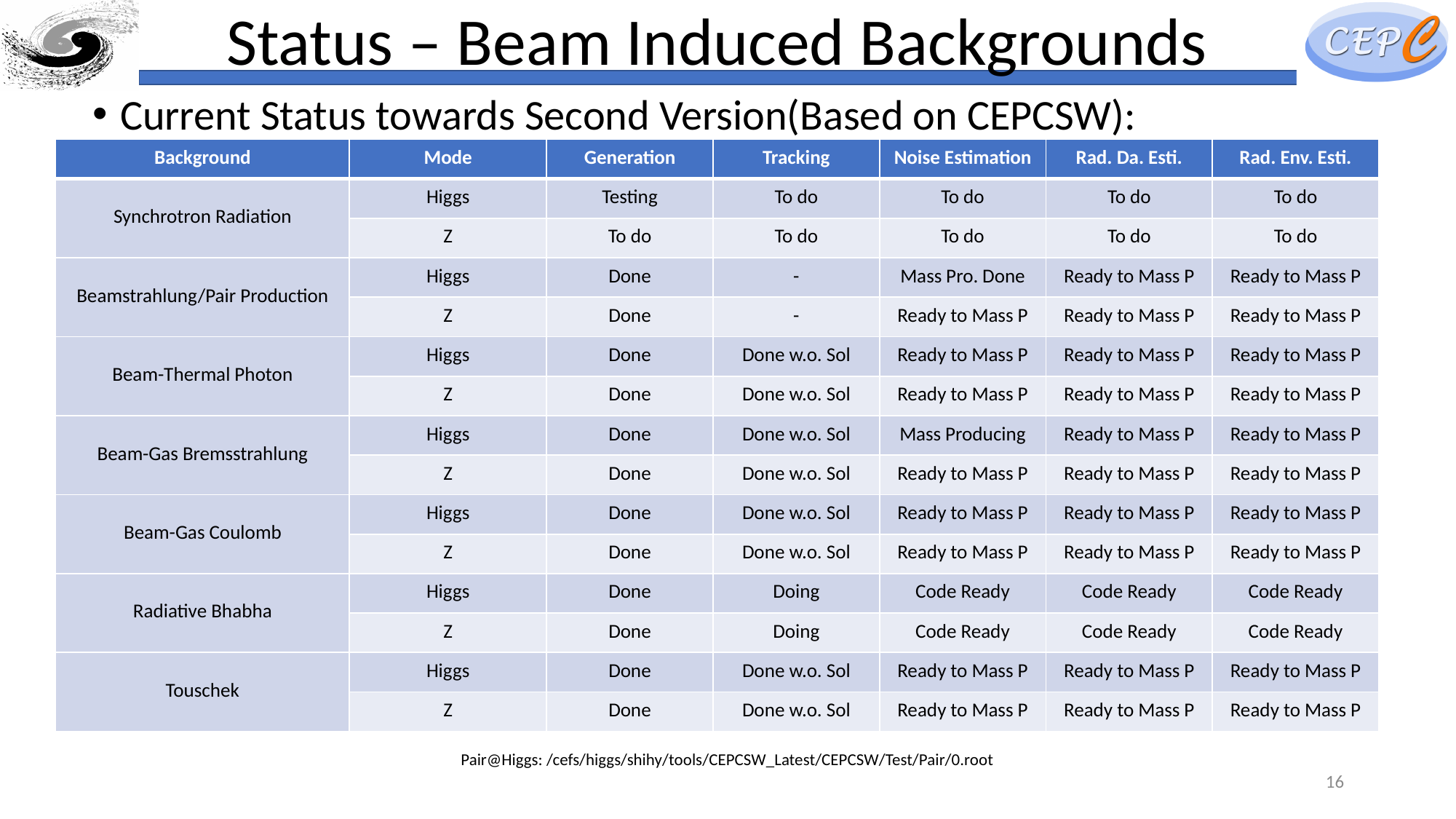

# Status – Beam Induced Backgrounds
Current Status towards Second Version(Based on CEPCSW):
| Background | Mode | Generation | Tracking | Noise Estimation | Rad. Da. Esti. | Rad. Env. Esti. |
| --- | --- | --- | --- | --- | --- | --- |
| Synchrotron Radiation | Higgs | Testing | To do | To do | To do | To do |
|  | Z | To do | To do | To do | To do | To do |
| Beamstrahlung/Pair Production | Higgs | Done | - | Mass Pro. Done | Ready to Mass P | Ready to Mass P |
|  | Z | Done | - | Ready to Mass P | Ready to Mass P | Ready to Mass P |
| Beam-Thermal Photon | Higgs | Done | Done w.o. Sol | Ready to Mass P | Ready to Mass P | Ready to Mass P |
|  | Z | Done | Done w.o. Sol | Ready to Mass P | Ready to Mass P | Ready to Mass P |
| Beam-Gas Bremsstrahlung | Higgs | Done | Done w.o. Sol | Mass Producing | Ready to Mass P | Ready to Mass P |
|  | Z | Done | Done w.o. Sol | Ready to Mass P | Ready to Mass P | Ready to Mass P |
| Beam-Gas Coulomb | Higgs | Done | Done w.o. Sol | Ready to Mass P | Ready to Mass P | Ready to Mass P |
|  | Z | Done | Done w.o. Sol | Ready to Mass P | Ready to Mass P | Ready to Mass P |
| Radiative Bhabha | Higgs | Done | Doing | Code Ready | Code Ready | Code Ready |
|  | Z | Done | Doing | Code Ready | Code Ready | Code Ready |
| Touschek | Higgs | Done | Done w.o. Sol | Ready to Mass P | Ready to Mass P | Ready to Mass P |
|  | Z | Done | Done w.o. Sol | Ready to Mass P | Ready to Mass P | Ready to Mass P |
Pair@Higgs: /cefs/higgs/shihy/tools/CEPCSW_Latest/CEPCSW/Test/Pair/0.root
16